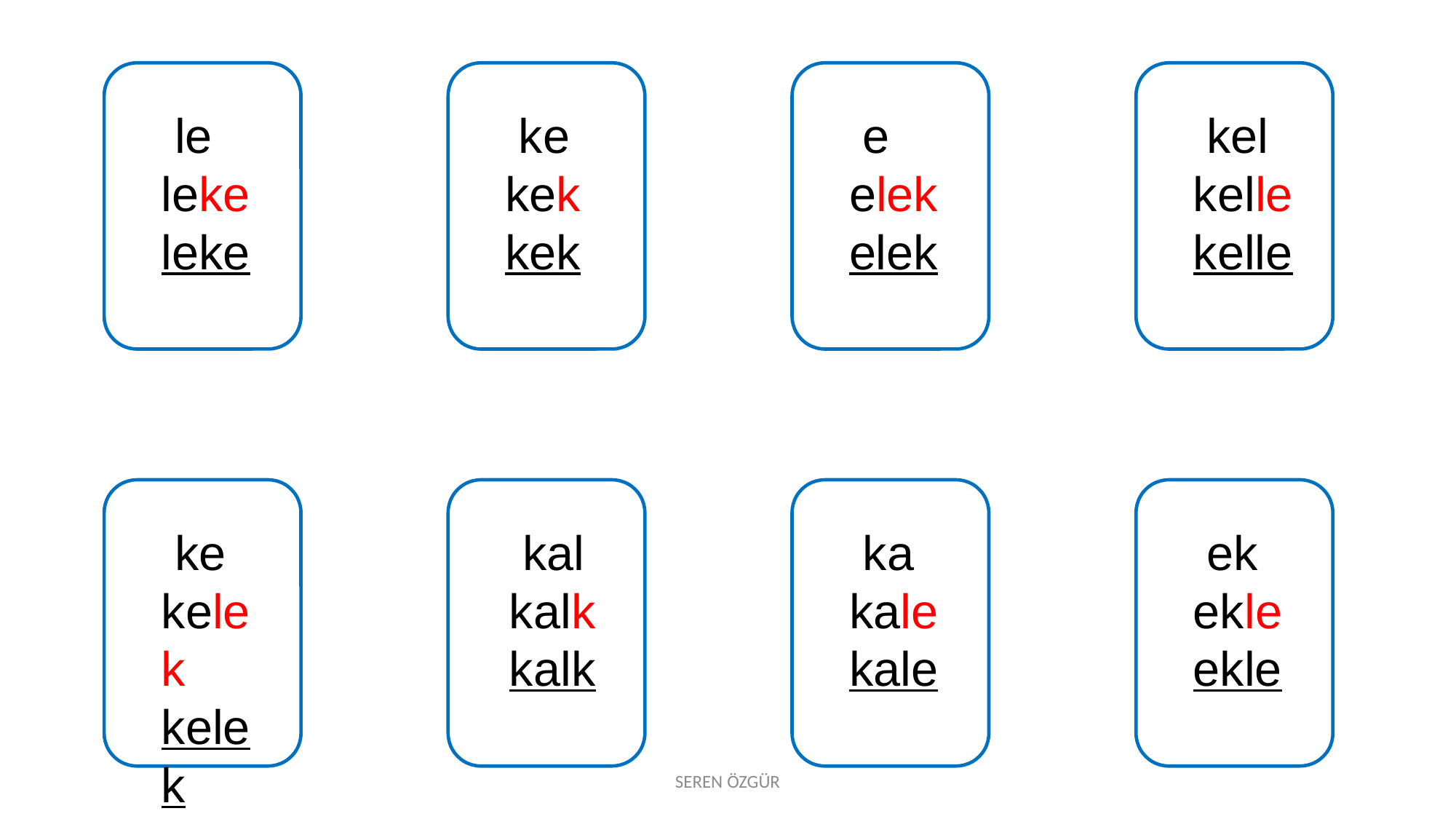

le
leke
leke
 ke
kek
kek
 e
elek
elek
 kel
kelle
kelle

 ke
kelek
kelek
 kal
kalk
kalk
 ka
kale
kale
 ek
ekle
ekle
SEREN ÖZGÜR